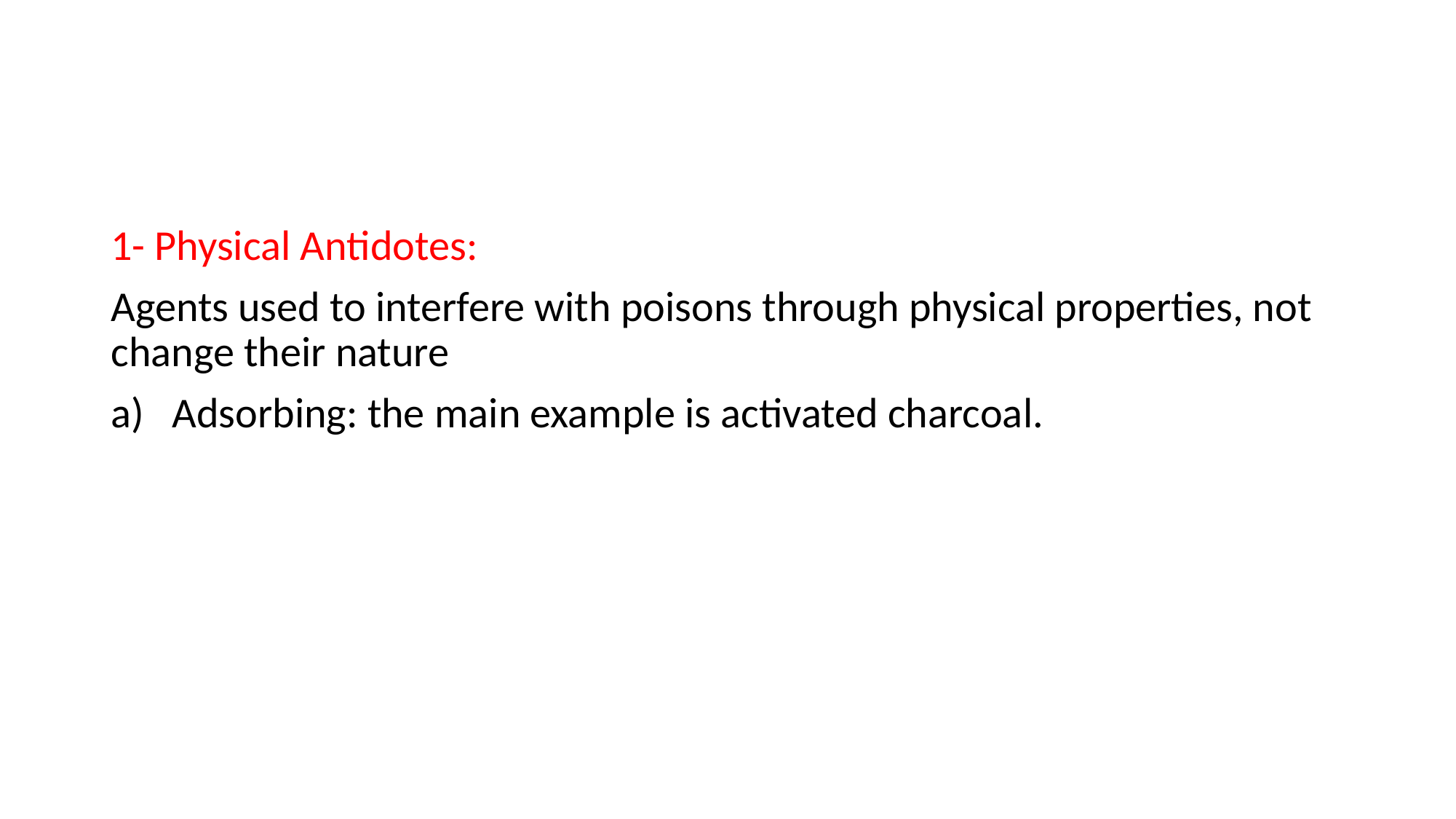

1- Physical Antidotes:
Agents used to interfere with poisons through physical properties, not change their nature
Adsorbing: the main example is activated charcoal.